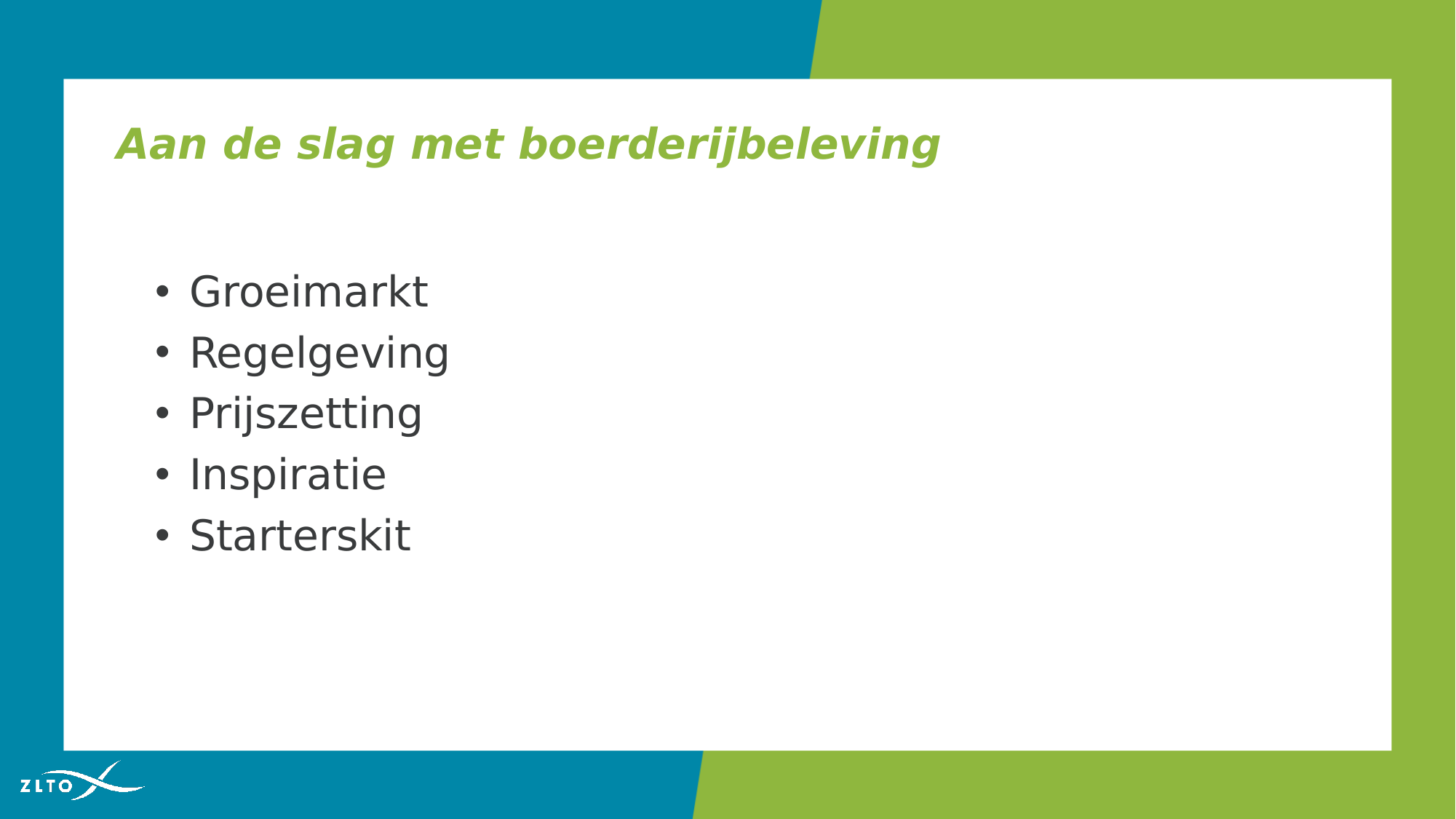

# Aan de slag met boerderijbeleving

Groeimarkt
Regelgeving
Prijszetting
Inspiratie
Starterskit